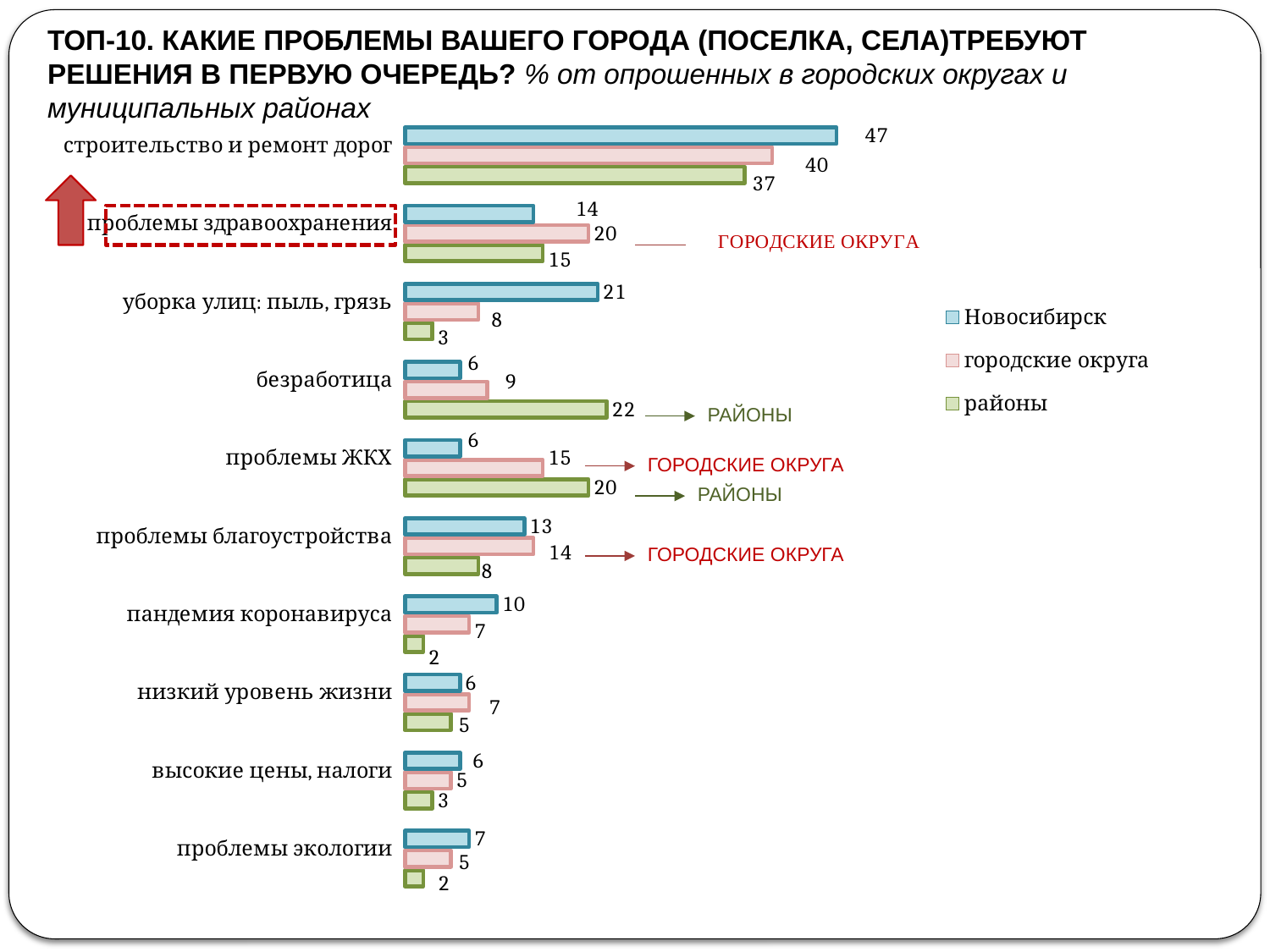

ТОП-10. КАКИЕ ПРОБЛЕМЫ ВАШЕГО ГОРОДА (ПОСЕЛКА, СЕЛА)ТРЕБУЮТ РЕШЕНИЯ В ПЕРВУЮ ОЧЕРЕДЬ? % от опрошенных в городских округах и муниципальных районах

### Chart

| Category | районы | городские округа | Новосибирск |     |
|---|---|---|---|---|
| проблемы экологии | 2.0 | 5.0 | 7.0 | None |
| высокие цены, налоги | 3.0 | 5.0 | 6.0 | None |
| низкий уровень жизни | 5.0 | 7.0 | 6.0 | None |
| пандемия коронавируса | 2.0 | 7.0 | 10.0 | None |
| проблемы благоустройства | 8.0 | 14.0 | 13.0 | None |
| проблемы ЖКХ | 20.0 | 15.0 | 6.0 | None |
| безработица | 22.0 | 9.0 | 6.0 | None |
| уборка улиц: пыль, грязь | 3.0 | 8.0 | 21.0 | None |
| проблемы здравоохранения | 15.0 | 20.0 | 14.0 | None |
| строительство и ремонт дорог | 37.0 | 40.0 | 47.0 | None |
РАЙОНЫ
ГОРОДСКИЕ ОКРУГА
РАЙОНЫ
ГОРОДСКИЕ ОКРУГА